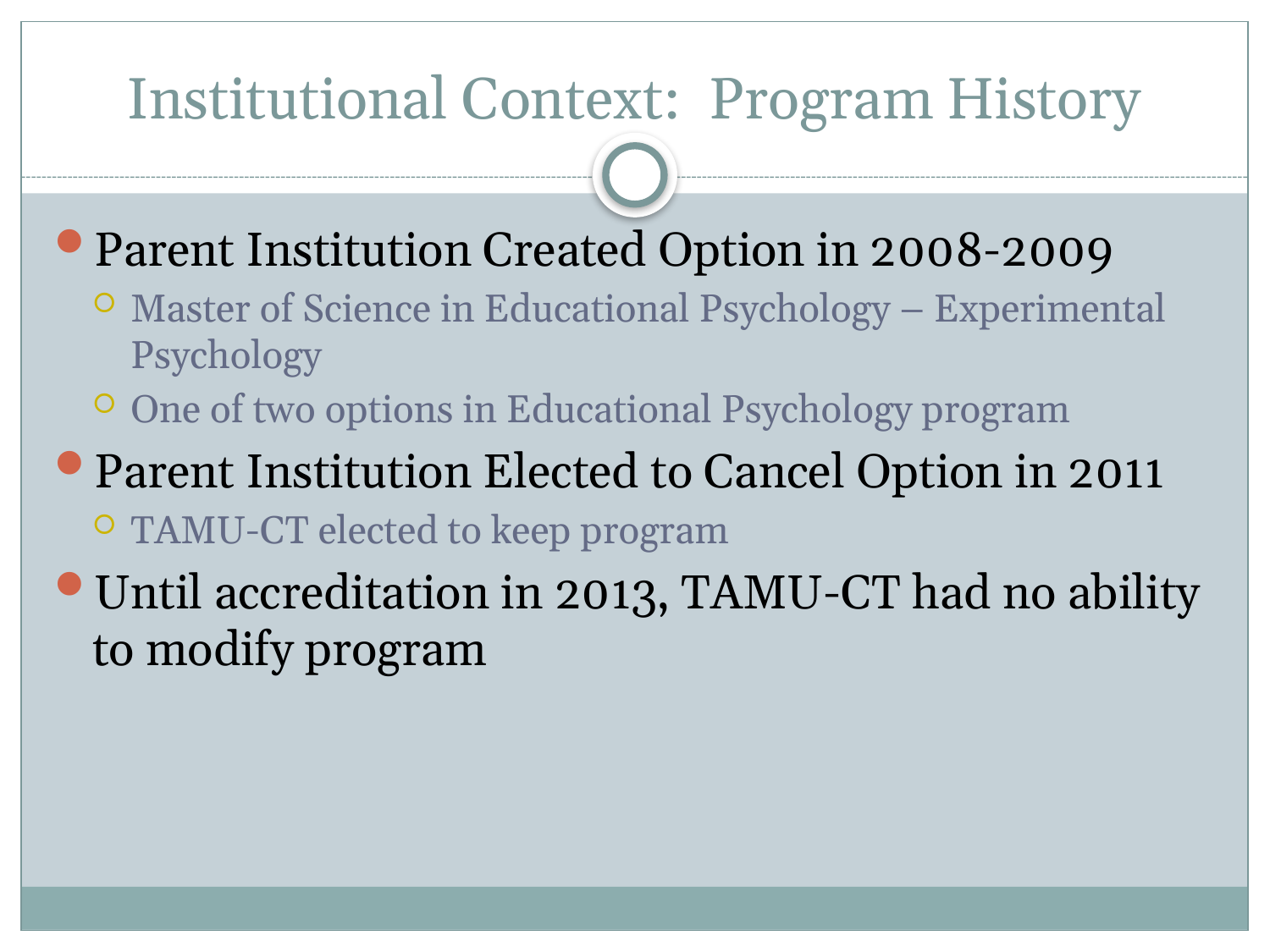

# Institutional Context:  Program History
Parent Institution Created Option in 2008-2009
Master of Science in Educational Psychology – Experimental Psychology
One of two options in Educational Psychology program
Parent Institution Elected to Cancel Option in 2011
TAMU-CT elected to keep program
Until accreditation in 2013, TAMU-CT had no ability to modify program